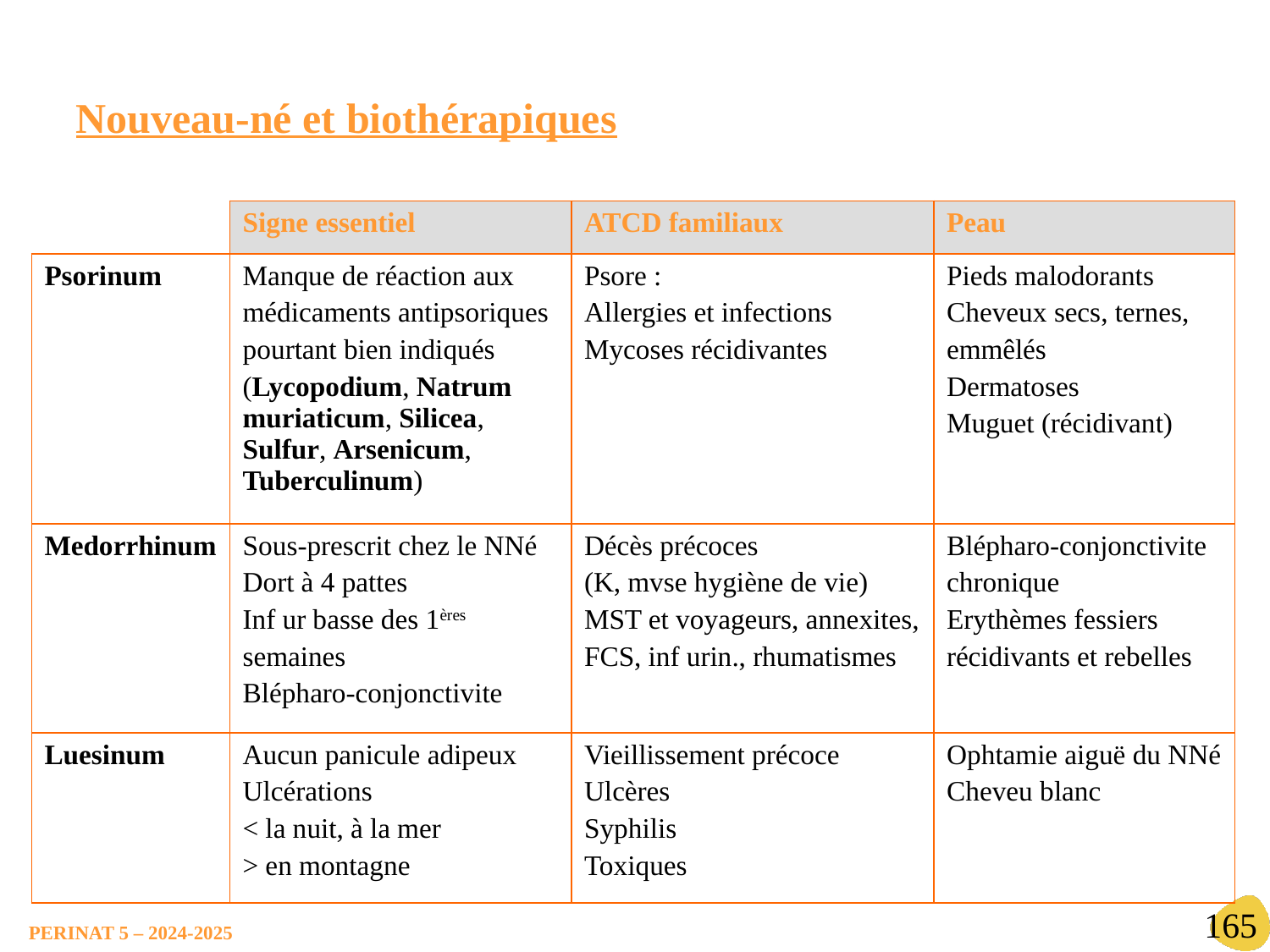

Nouveau-né et biothérapiques
|  | Signe essentiel | ATCD familiaux | Peau |
| --- | --- | --- | --- |
| Psorinum | Manque de réaction aux médicaments antipsoriques pourtant bien indiqués (Lycopodium, Natrum muriaticum, Silicea, Sulfur, Arsenicum, Tuberculinum) | Psore : Allergies et infections Mycoses récidivantes | Pieds malodorants Cheveux secs, ternes, emmêlés Dermatoses Muguet (récidivant) |
| Medorrhinum | Sous-prescrit chez le NNé Dort à 4 pattes Inf ur basse des 1ères semaines Blépharo-conjonctivite | Décès précoces (K, mvse hygiène de vie) MST et voyageurs, annexites, FCS, inf urin., rhumatismes | Blépharo-conjonctivite chronique Erythèmes fessiers récidivants et rebelles |
| Luesinum | Aucun panicule adipeux Ulcérations < la nuit, à la mer > en montagne | Vieillissement précoce Ulcères Syphilis Toxiques | Ophtamie aiguë du NNé Cheveu blanc |